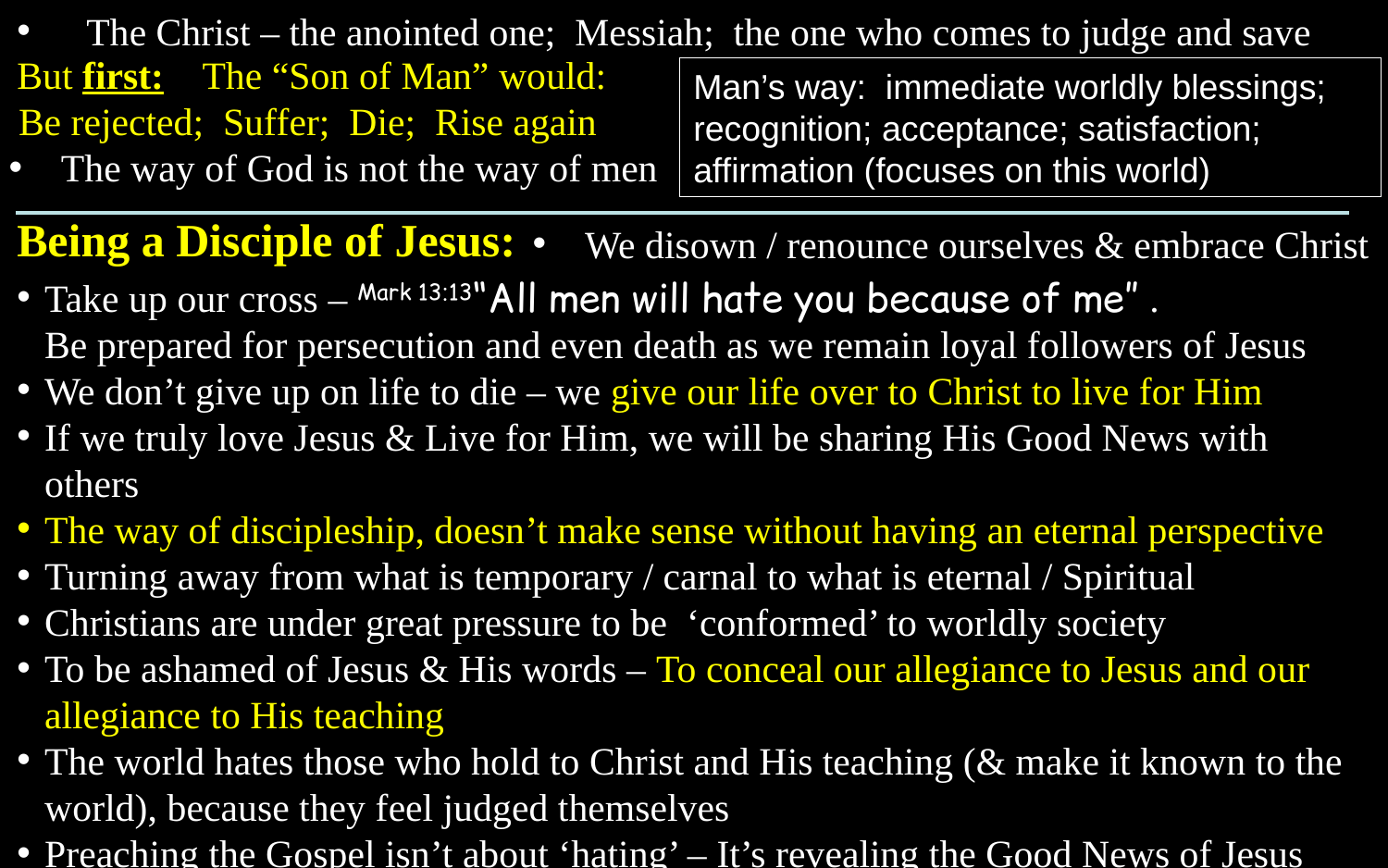

The Christ – the anointed one;  Messiah;  the one who comes to judge and save
But first:    The “Son of Man” would:  Be rejected;  Suffer;  Die;  Rise again
Man’s way:  immediate worldly blessings; recognition; acceptance; satisfaction; affirmation (focuses on this world)
The way of God is not the way of men
Being a Disciple of Jesus:
We disown / renounce ourselves & embrace Christ
Take up our cross – Mark 13:13“All men will hate you because of me” .
Be prepared for persecution and even death as we remain loyal followers of Jesus
We don’t give up on life to die – we give our life over to Christ to live for Him
If we truly love Jesus & Live for Him, we will be sharing His Good News with others
The way of discipleship, doesn’t make sense without having an eternal perspective
Turning away from what is temporary / carnal to what is eternal / Spiritual
Christians are under great pressure to be  ‘conformed’ to worldly society
To be ashamed of Jesus & His words – To conceal our allegiance to Jesus and our allegiance to His teaching
The world hates those who hold to Christ and His teaching (& make it known to the world), because they feel judged themselves
Preaching the Gospel isn’t about ‘hating’ – It’s revealing the Good News of Jesus